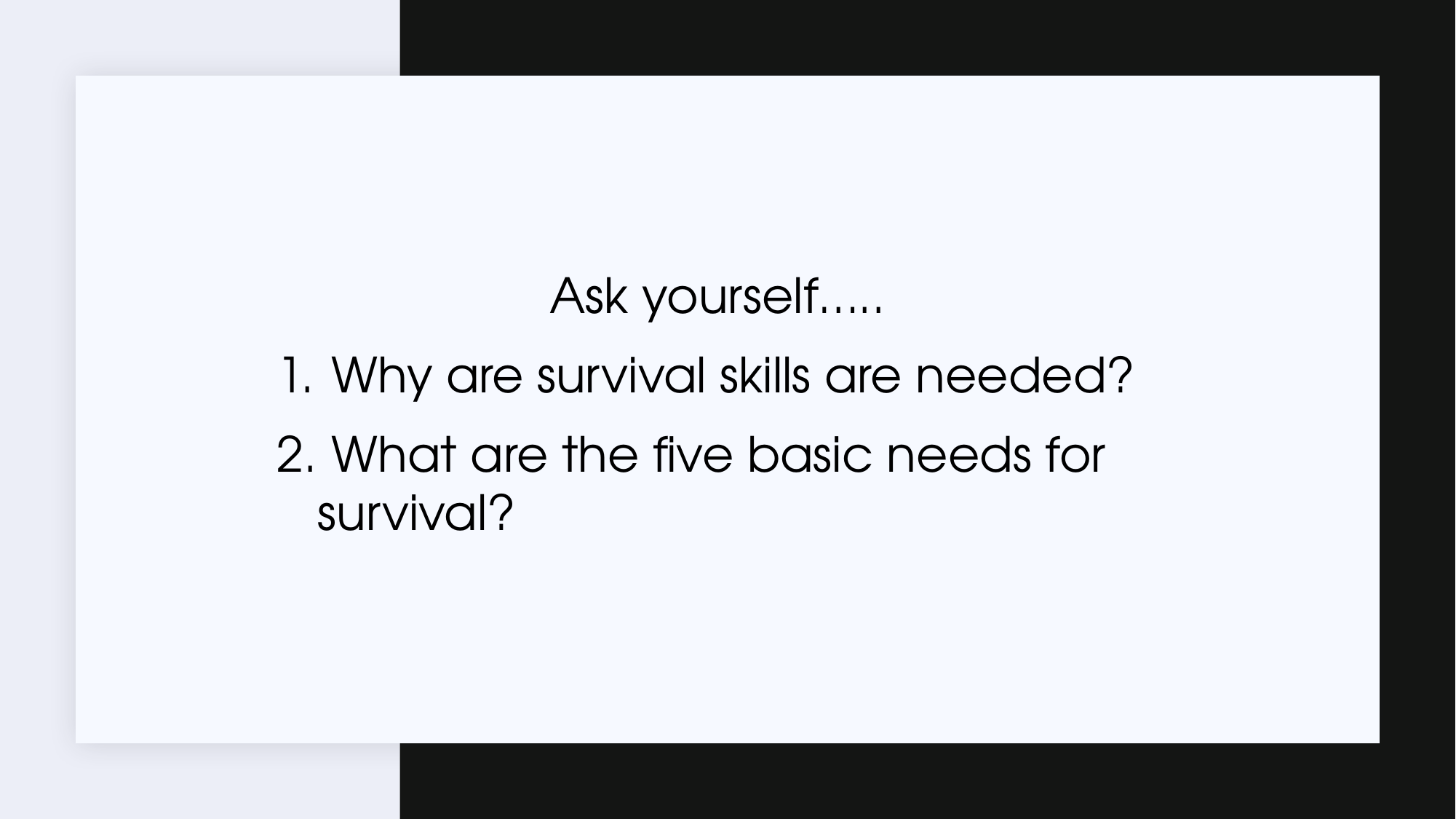

Ask yourself…..
 Why are survival skills are needed?
 What are the five basic needs for survival?